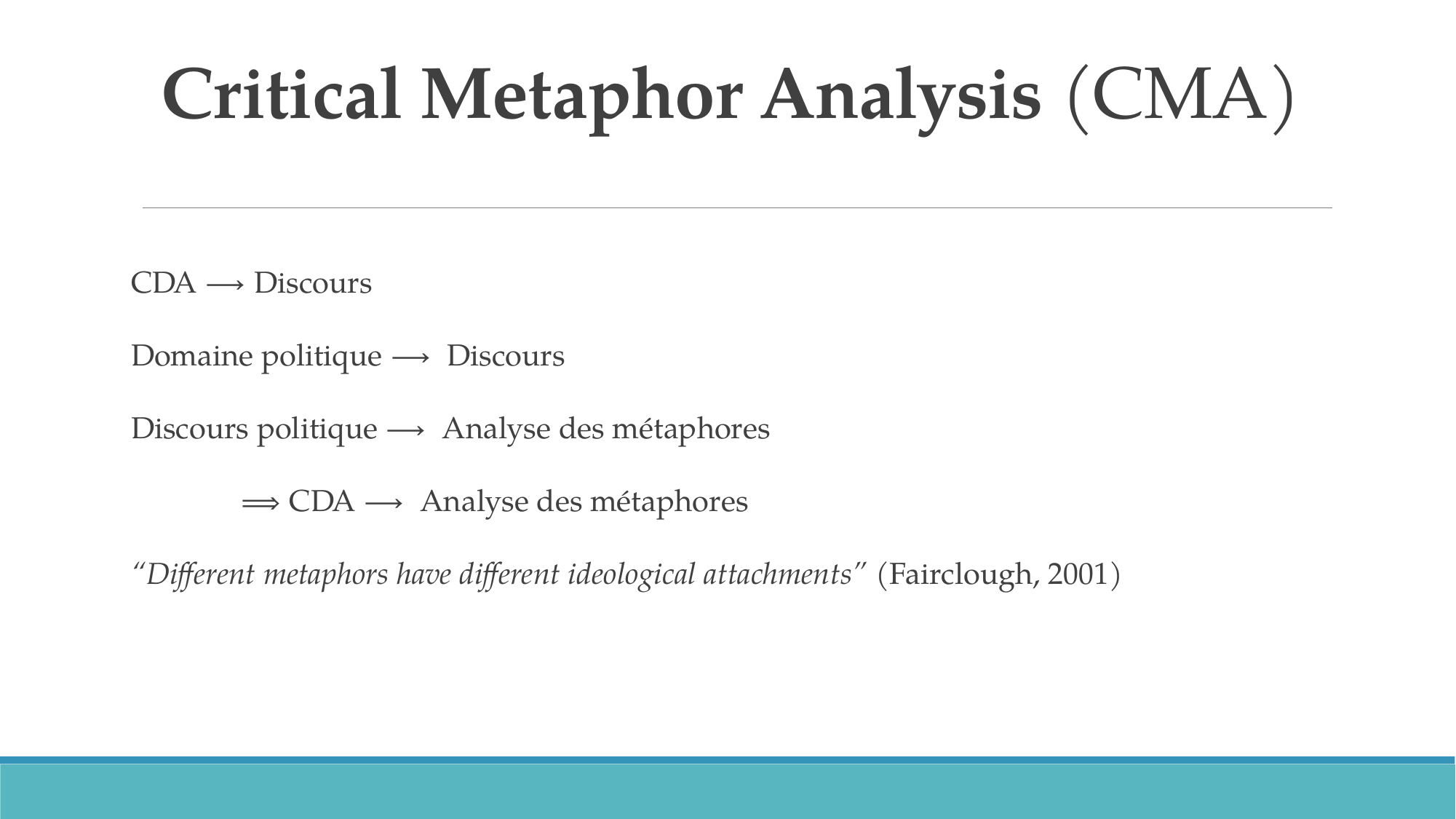

# Critical Metaphor Analysis (CMA)

CDA ⟶ Discours
Domaine politique ⟶  Discours

Discours politique ⟶  Analyse des métaphores

	⟹ CDA ⟶  Analyse des métaphores

“Different metaphors have different ideological attachments” (Fairclough, 2001)